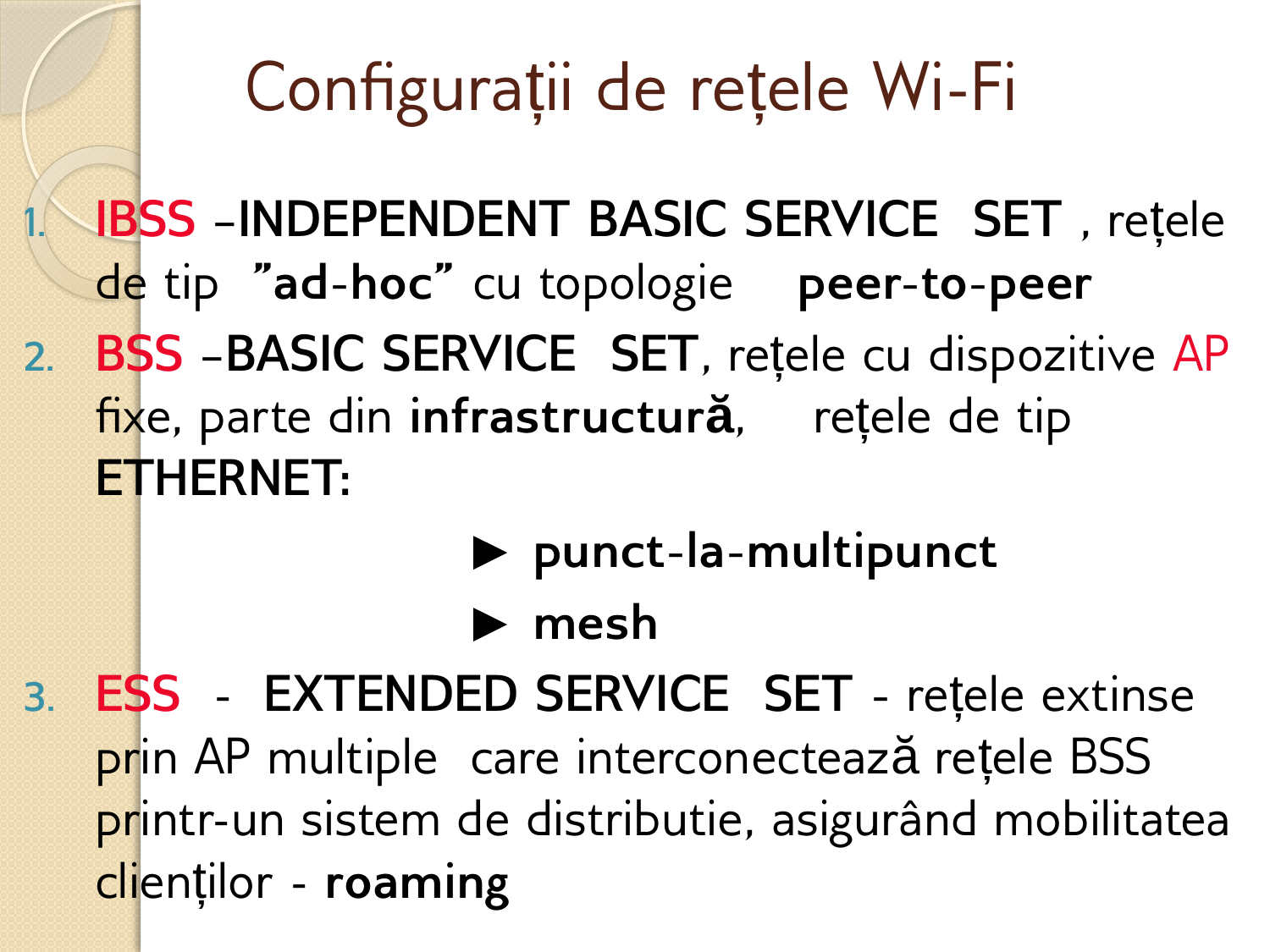

# Configurații de rețele Wi-Fi
IBSS –INDEPENDENT BASIC SERVICE  SET , rețele de tip  ”ad-hoc” cu topologie    peer-to-peer
BSS –BASIC SERVICE  SET, rețele cu dispozitive AP fixe, parte din infrastructură,    rețele de tip ETHERNET:
                          ► punct-la-multipunct
                          ► mesh
ESS  -  EXTENDED SERVICE  SET - rețele extinse prin AP multiple  care interconectează rețele BSS printr-un sistem de distributie, asigurând mobilitatea  clienților - roaming